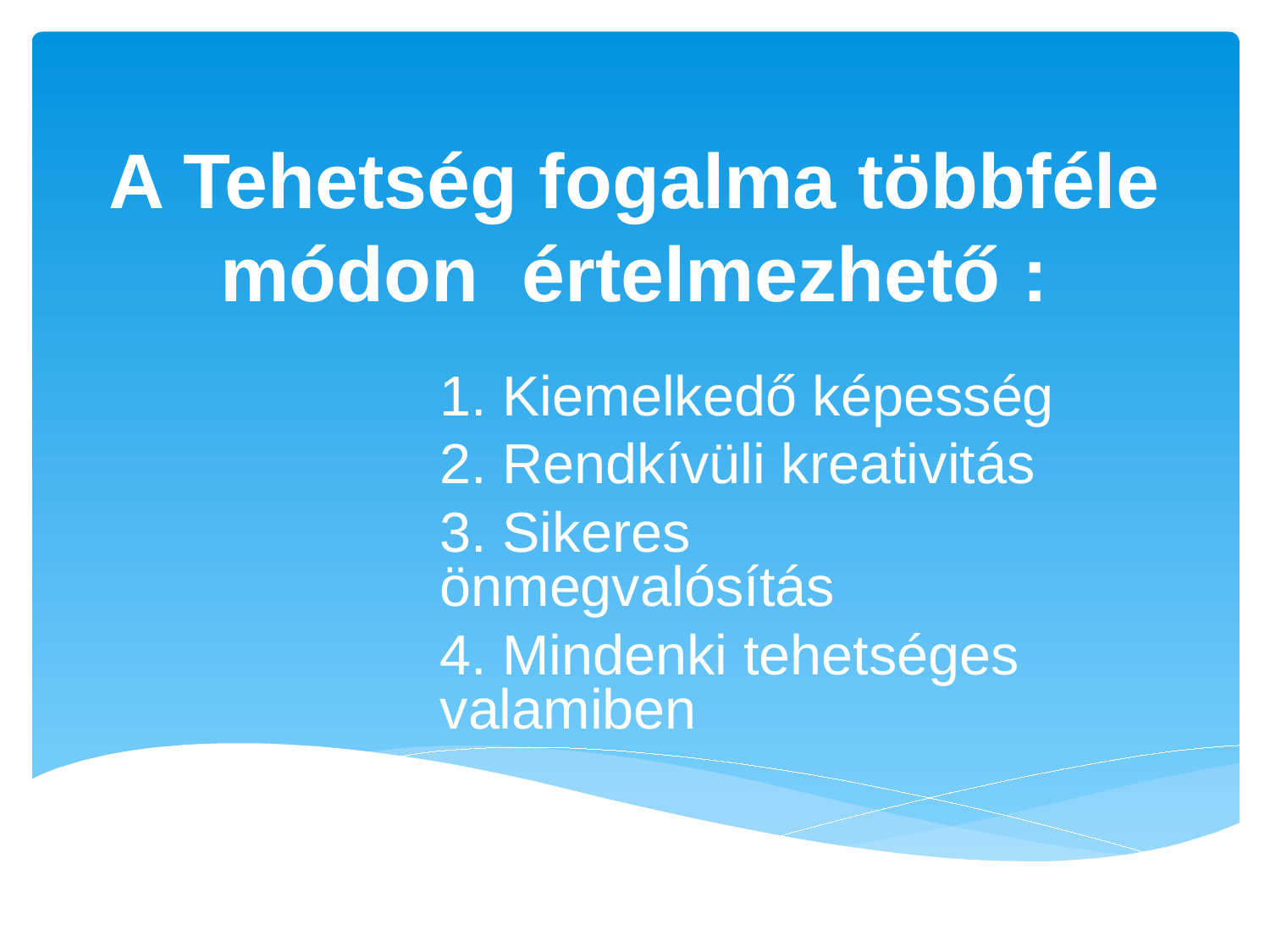

# A Tehetség fogalma többféle módon  értelmezhető :
1. Kiemelkedő képesség
2. Rendkívüli kreativitás
3. Sikeres önmegvalósítás
4. Mindenki tehetséges valamiben